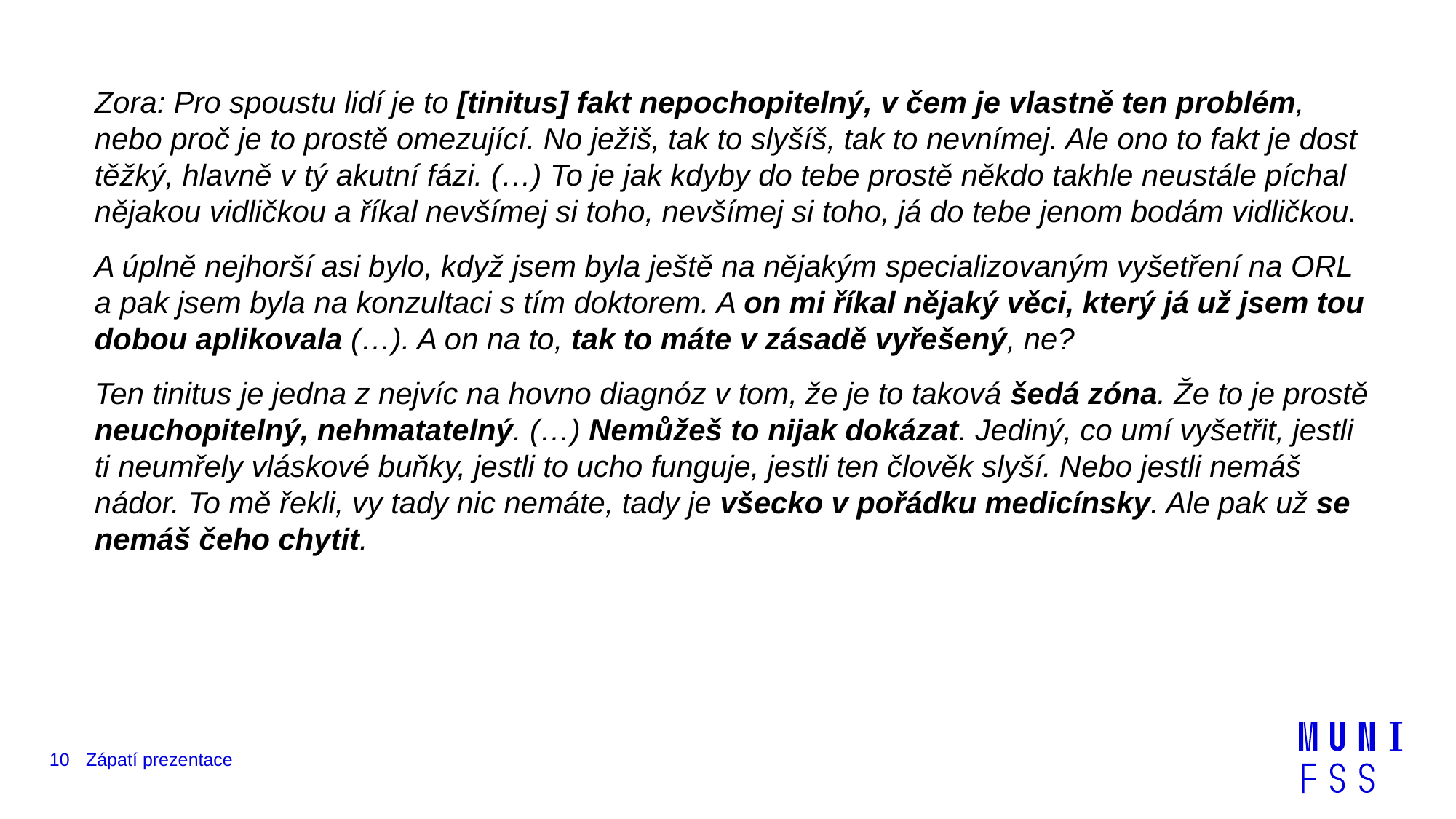

Zora: Pro spoustu lidí je to [tinitus] fakt nepochopitelný, v čem je vlastně ten problém, nebo proč je to prostě omezující. No ježiš, tak to slyšíš, tak to nevnímej. Ale ono to fakt je dost těžký, hlavně v tý akutní fázi. (…) To je jak kdyby do tebe prostě někdo takhle neustále píchal nějakou vidličkou a říkal nevšímej si toho, nevšímej si toho, já do tebe jenom bodám vidličkou.
A úplně nejhorší asi bylo, když jsem byla ještě na nějakým specializovaným vyšetření na ORL a pak jsem byla na konzultaci s tím doktorem. A on mi říkal nějaký věci, který já už jsem tou dobou aplikovala (…). A on na to, tak to máte v zásadě vyřešený, ne?
Ten tinitus je jedna z nejvíc na hovno diagnóz v tom, že je to taková šedá zóna. Že to je prostě neuchopitelný, nehmatatelný. (…) Nemůžeš to nijak dokázat. Jediný, co umí vyšetřit, jestli ti neumřely vláskové buňky, jestli to ucho funguje, jestli ten člověk slyší. Nebo jestli nemáš nádor. To mě řekli, vy tady nic nemáte, tady je všecko v pořádku medicínsky. Ale pak už se nemáš čeho chytit.

10
Zápatí prezentace